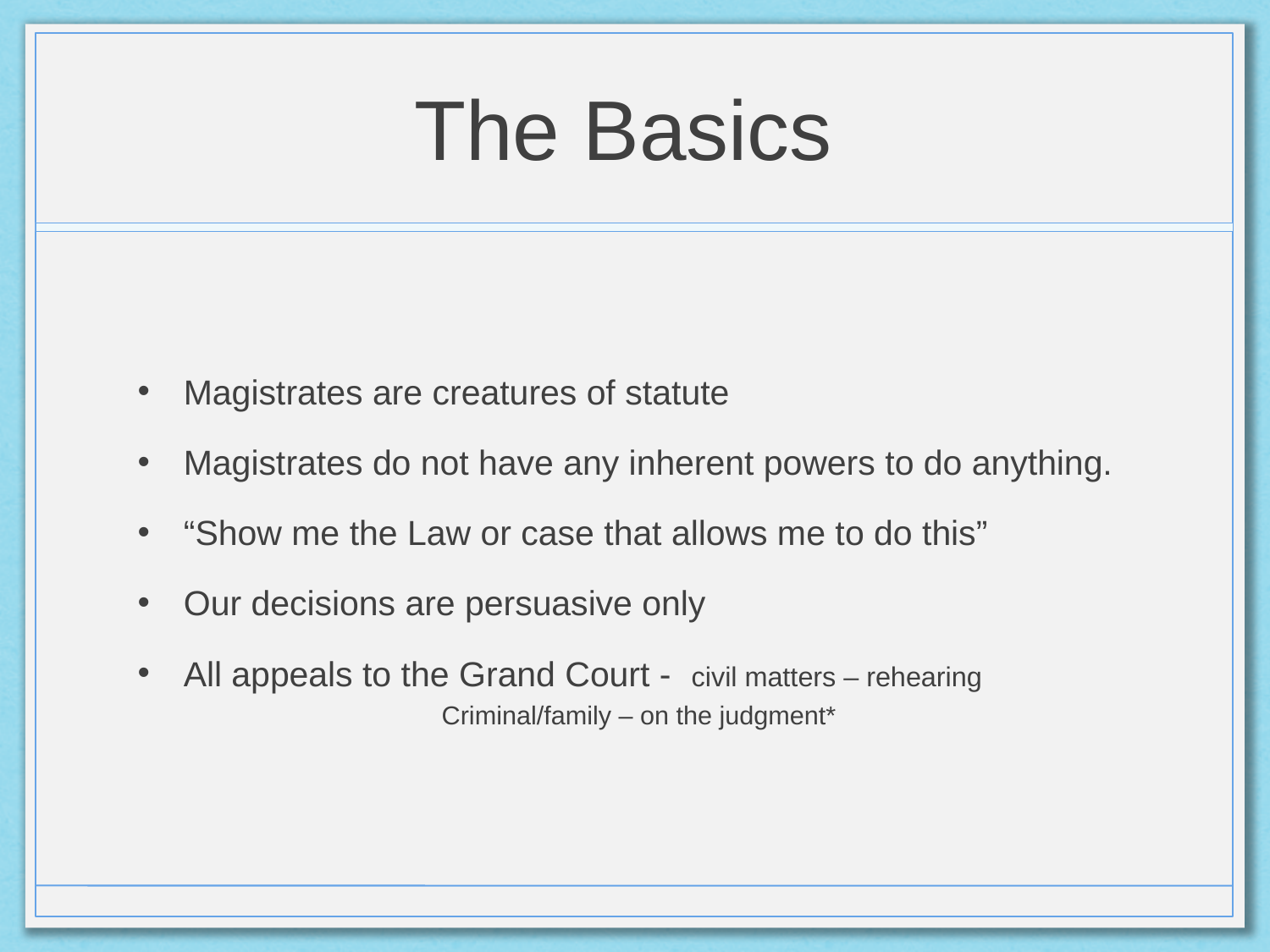

# The Basics
Magistrates are creatures of statute
Magistrates do not have any inherent powers to do anything.
“Show me the Law or case that allows me to do this”
Our decisions are persuasive only
All appeals to the Grand Court -  civil matters – rehearing
		      Criminal/family – on the judgment*